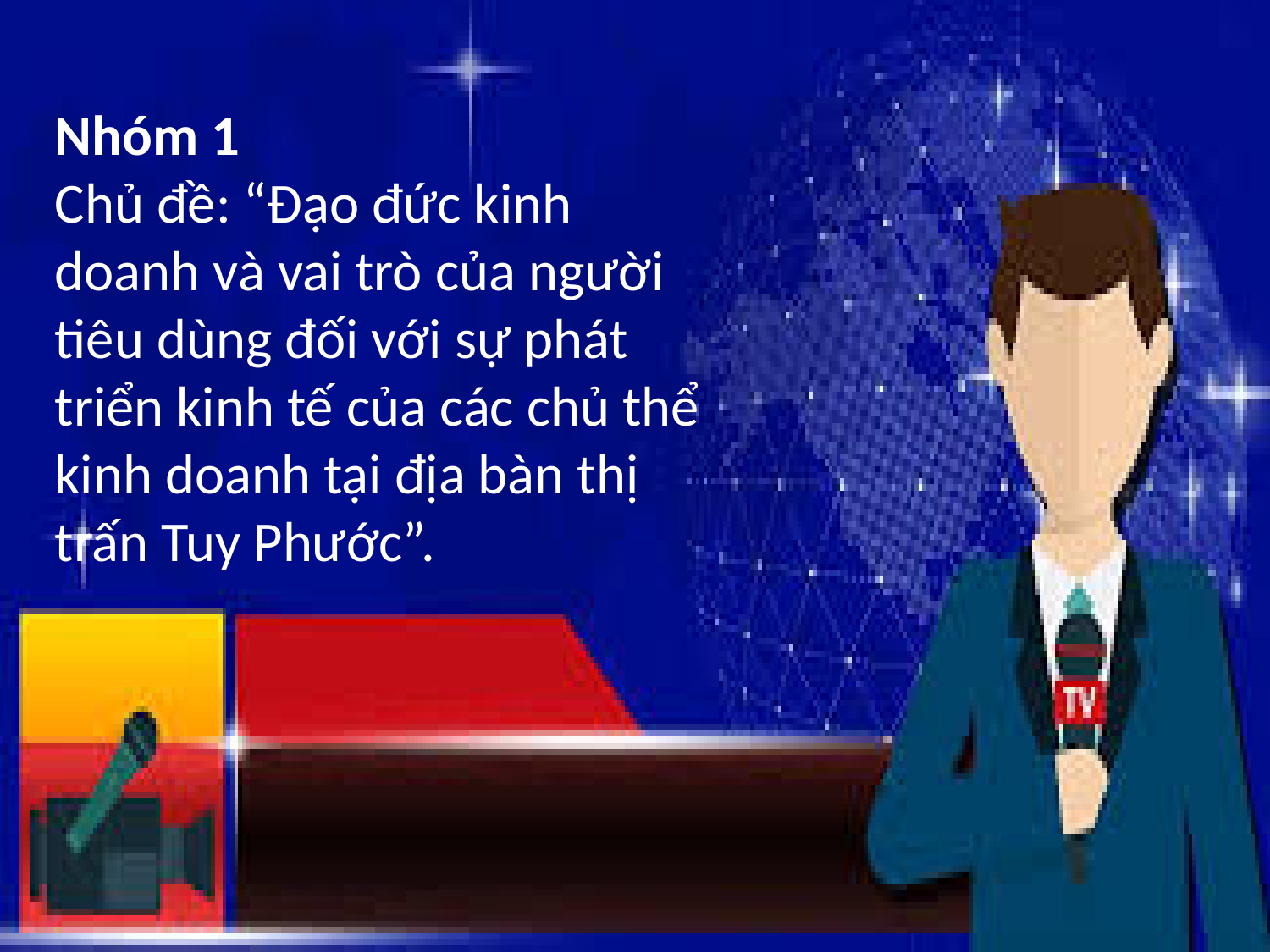

Nhóm 1
Chủ đề: “Đạo đức kinh doanh và vai trò của người tiêu dùng đối với sự phát triển kinh tế của các chủ thể kinh doanh tại địa bàn thị trấn Tuy Phước”.